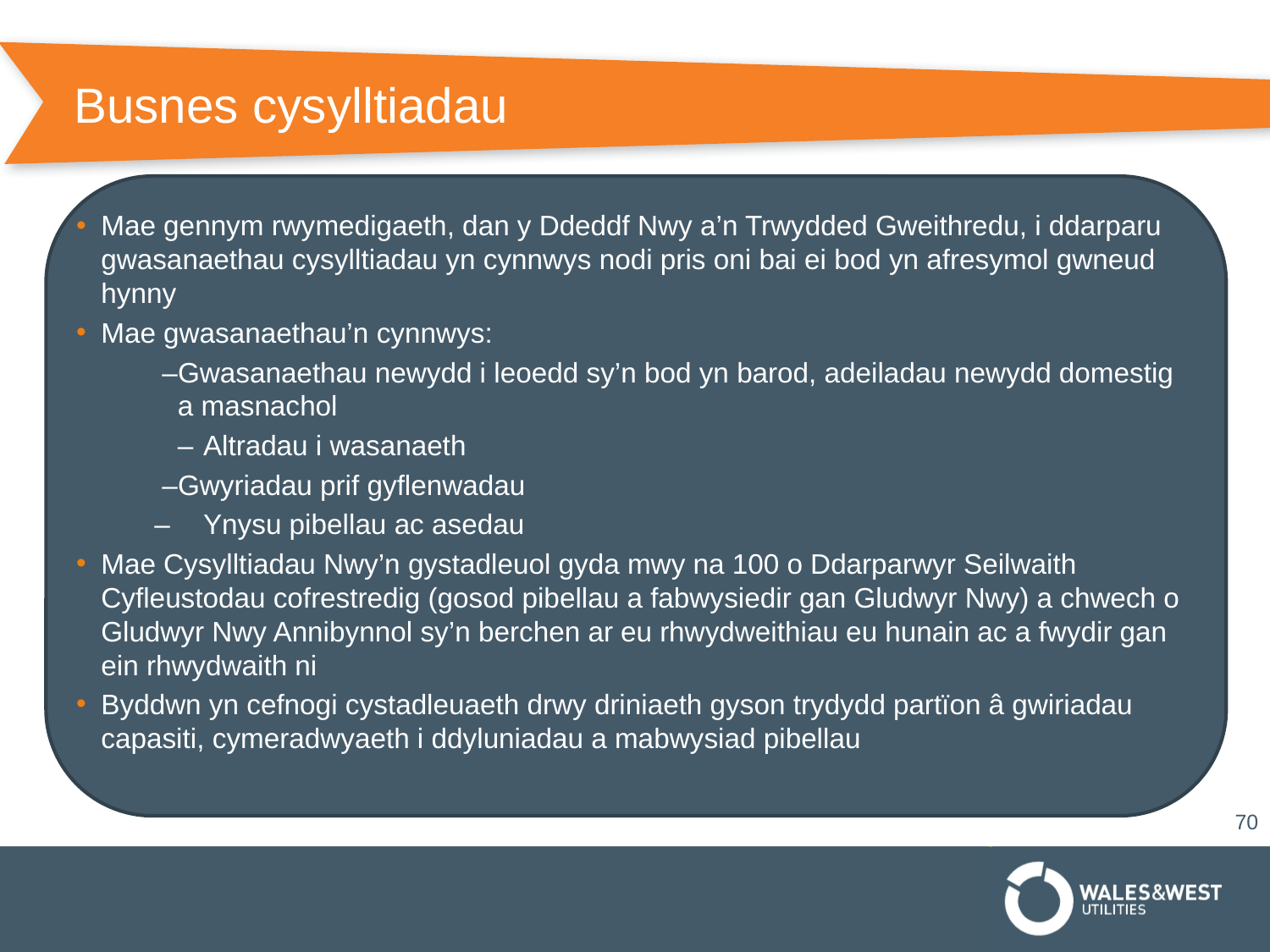

# Busnes cysylltiadau

Mae gennym rwymedigaeth, dan y Ddeddf Nwy a’n Trwydded Gweithredu, i ddarparu gwasanaethau cysylltiadau yn cynnwys nodi pris oni bai ei bod yn afresymol gwneud hynny
Mae gwasanaethau’n cynnwys:
           –Gwasanaethau newydd i leoedd sy’n bod yn barod, adeiladau newydd domestig                a masnachol
             –	Altradau i wasanaeth
           –Gwyriadau prif gyflenwadau
          –	Ynysu pibellau ac asedau
Mae Cysylltiadau Nwy’n gystadleuol gyda mwy na 100 o Ddarparwyr Seilwaith Cyfleustodau cofrestredig (gosod pibellau a fabwysiedir gan Gludwyr Nwy) a chwech o Gludwyr Nwy Annibynnol sy’n berchen ar eu rhwydweithiau eu hunain ac a fwydir gan ein rhwydwaith ni
Byddwn yn cefnogi cystadleuaeth drwy driniaeth gyson trydydd partïon â gwiriadau capasiti, cymeradwyaeth i ddyluniadau a mabwysiad pibellau

70